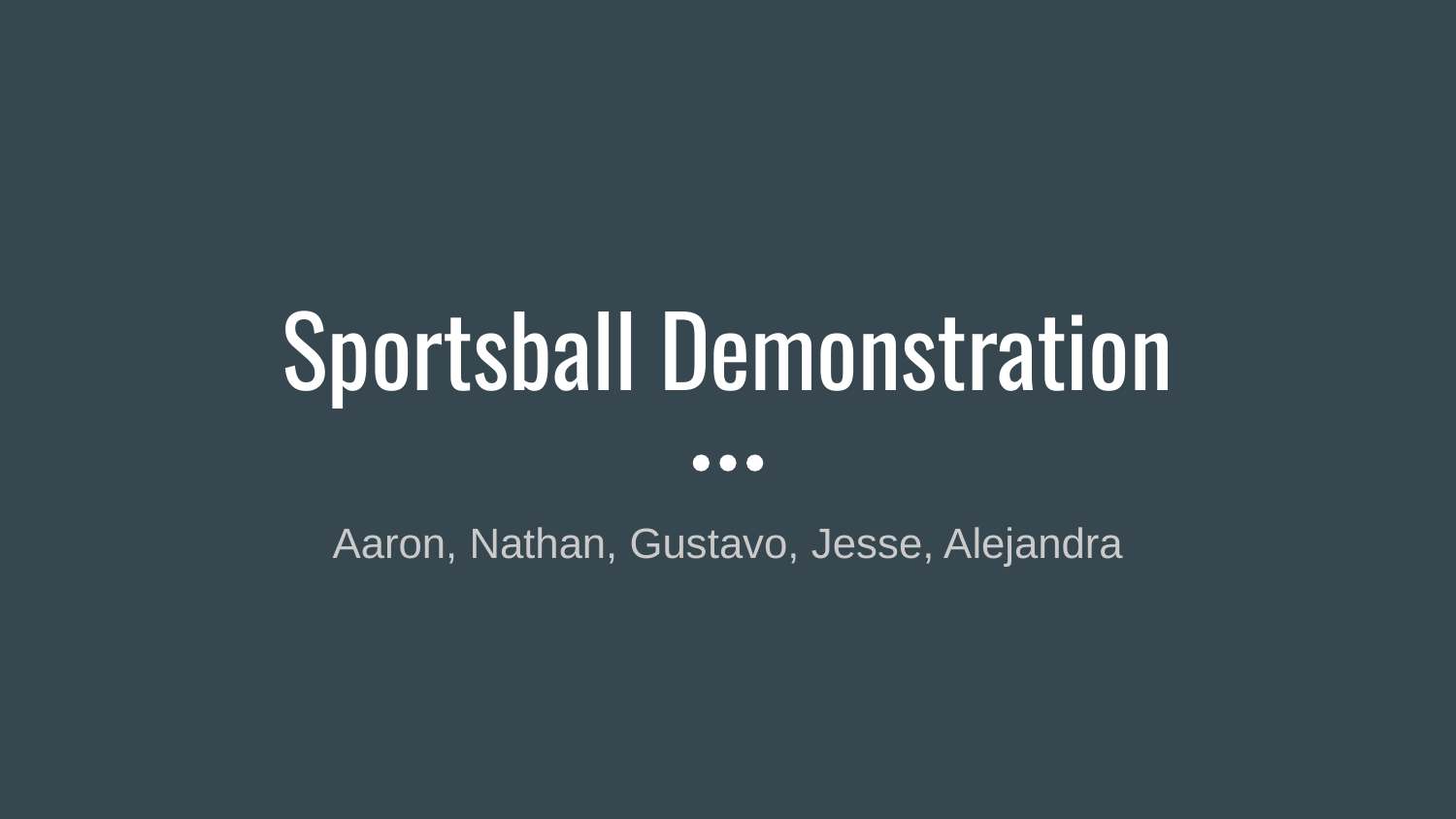

# Sportsball Demonstration
Aaron, Nathan, Gustavo, Jesse, Alejandra